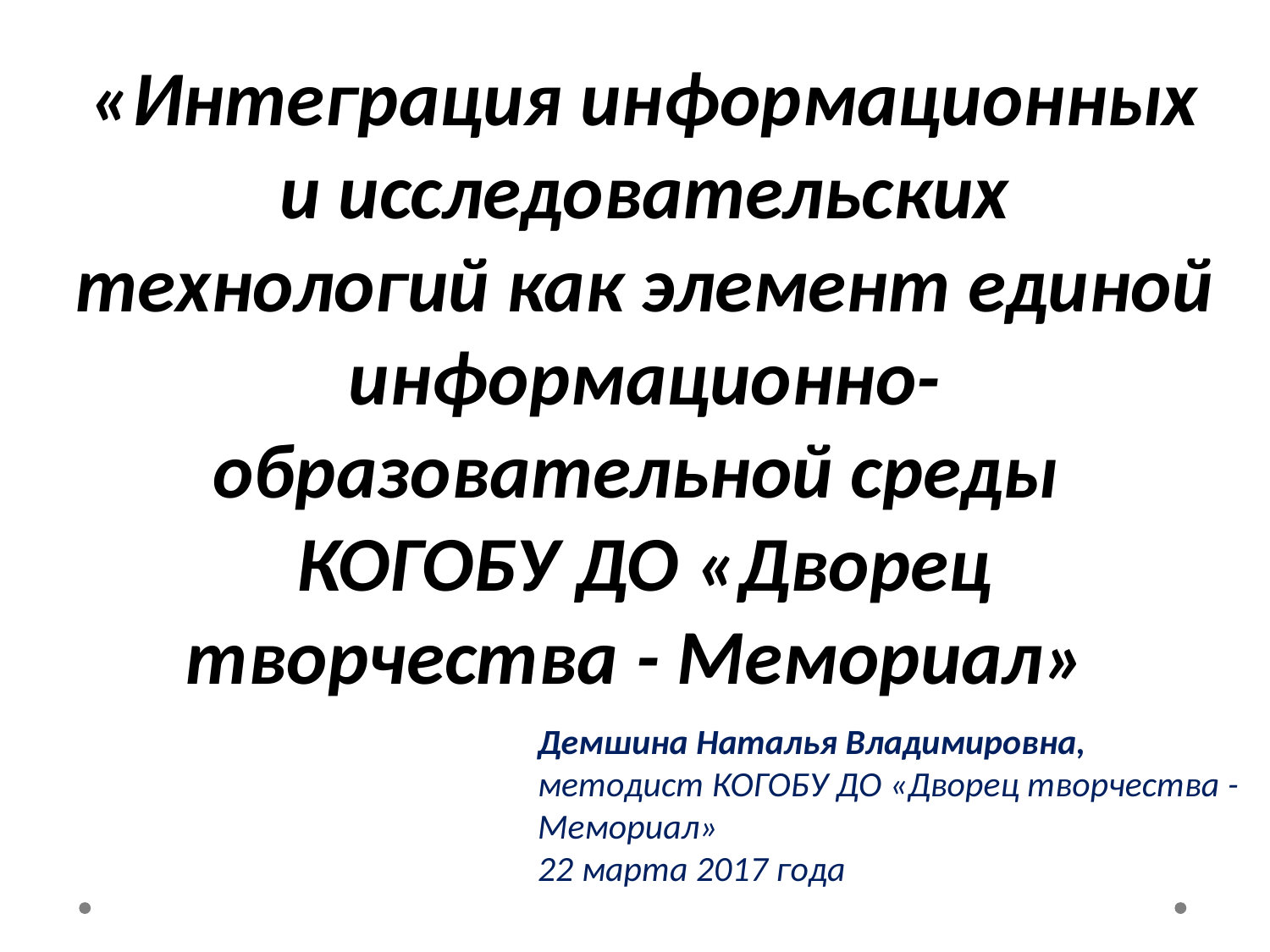

# «Интеграция информационных и исследовательских технологий как элемент единой информационно- образовательной среды КОГОБУ ДО «Дворец творчества - Мемориал»
Демшина Наталья Владимировна,
методист КОГОБУ ДО «Дворец творчества - Мемориал»
22 марта 2017 года